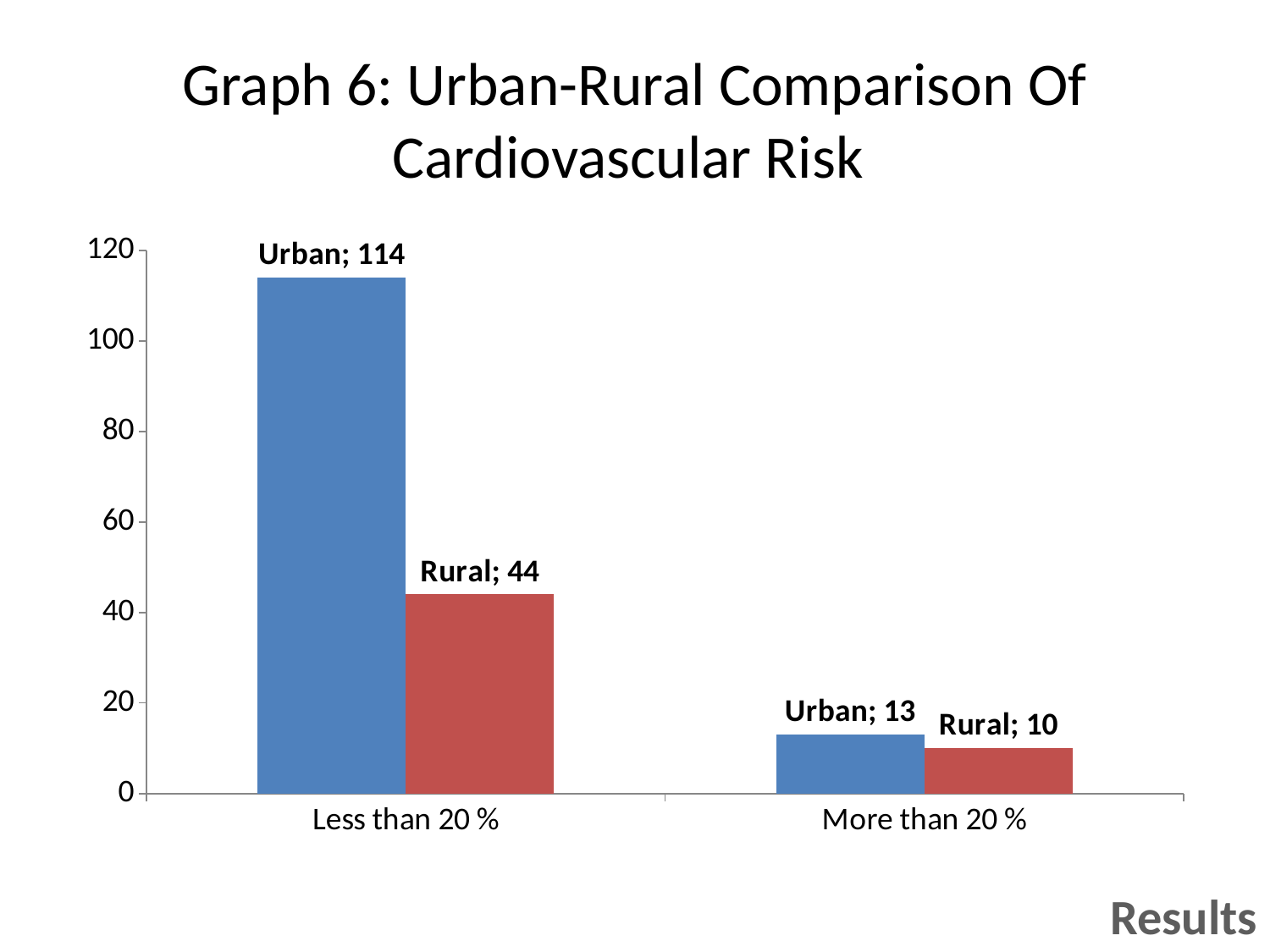

# Graph 6: Urban-Rural Comparison Of Cardiovascular Risk

### Chart

| Category | Urban | Rural |
|---|---|---|
| Less than 20 % | 114.0 | 44.0 |
| More than 20 % | 13.0 | 10.0 |
Results